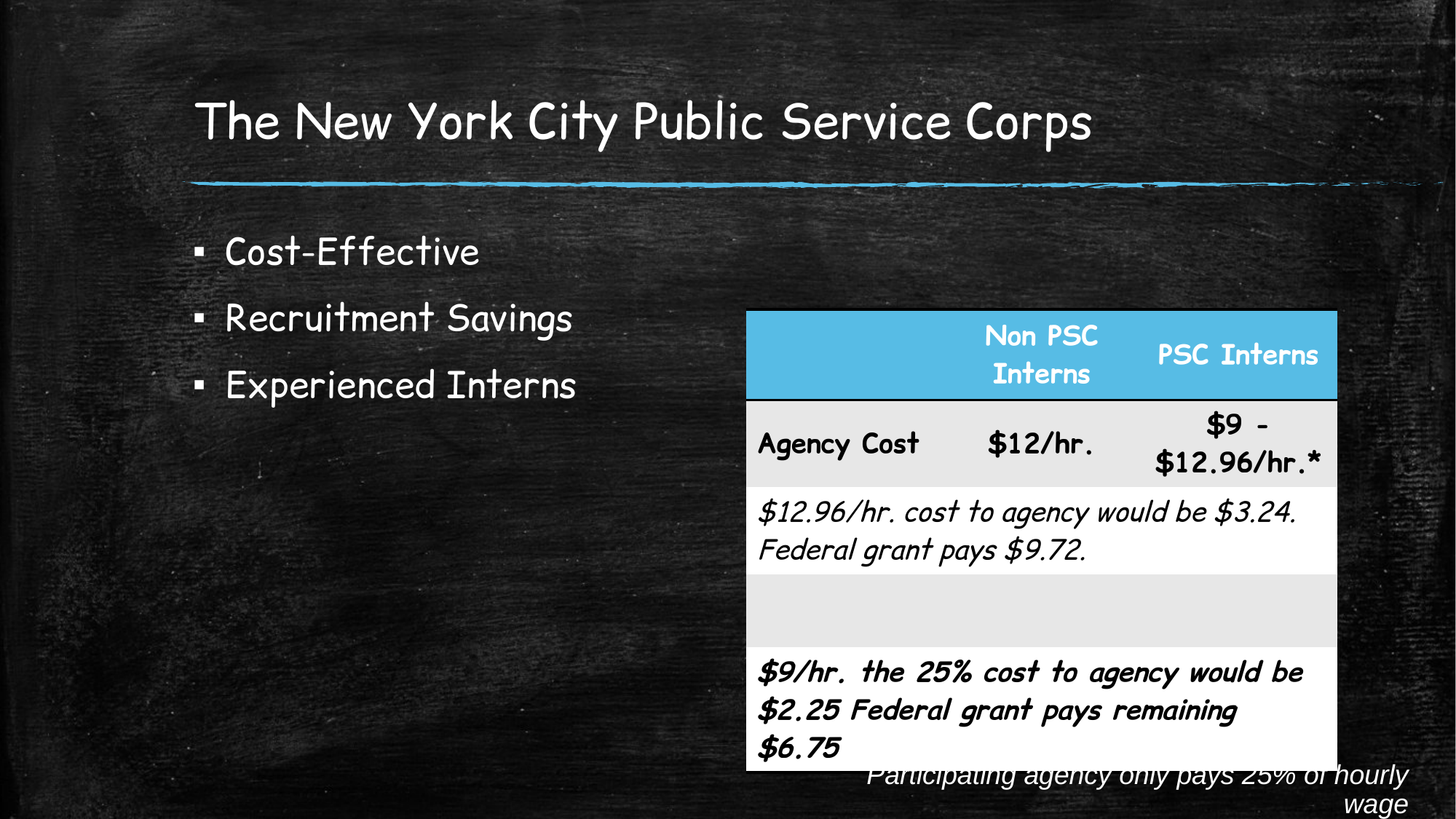

# The New York City Public Service Corps
Cost-Effective
Recruitment Savings
Experienced Interns
|  | Non PSC Interns | PSC Interns |
| --- | --- | --- |
| Agency Cost | $12/hr. | $9 - $12.96/hr.\* |
| $12.96/hr. cost to agency would be $3.24. Federal grant pays $9.72. |  |  |
|  |  |  |
| $9/hr. the 25% cost to agency would be $2.25 Federal grant pays remaining $6.75 |  |  |
Participating agency only pays 25% of hourly wage